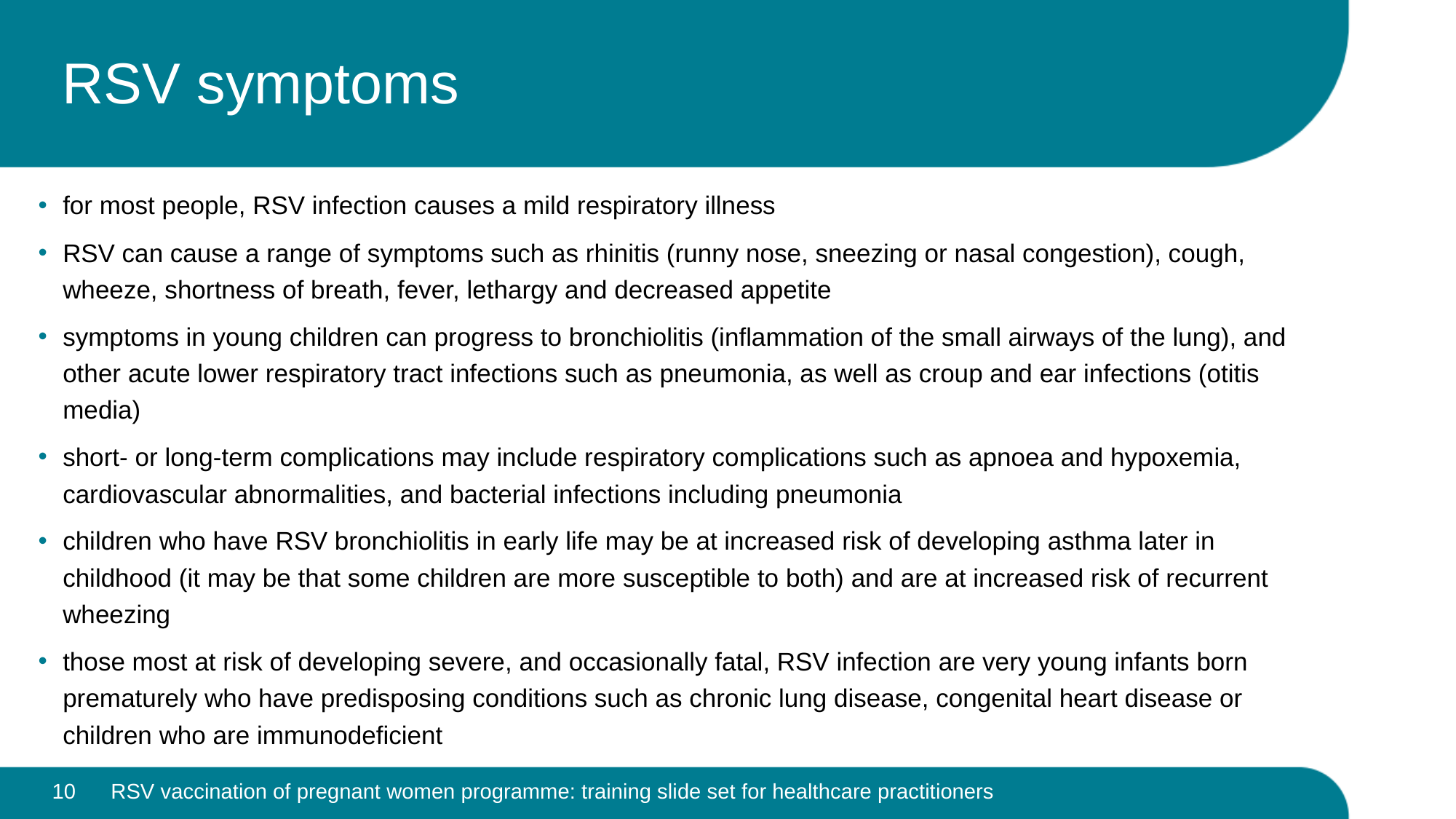

# RSV symptoms
for most people, RSV infection causes a mild respiratory illness
RSV can cause a range of symptoms such as rhinitis (runny nose, sneezing or nasal congestion), cough, wheeze, shortness of breath, fever, lethargy and decreased appetite
symptoms in young children can progress to bronchiolitis (inflammation of the small airways of the lung), and other acute lower respiratory tract infections such as pneumonia, as well as croup and ear infections (otitis media)
short- or long-term complications may include respiratory complications such as apnoea and hypoxemia, cardiovascular abnormalities, and bacterial infections including pneumonia
children who have RSV bronchiolitis in early life may be at increased risk of developing asthma later in childhood (it may be that some children are more susceptible to both) and are at increased risk of recurrent wheezing
those most at risk of developing severe, and occasionally fatal, RSV infection are very young infants born prematurely who have predisposing conditions such as chronic lung disease, congenital heart disease or children who are immunodeficient
10
RSV vaccination of pregnant women programme: training slide set for healthcare practitioners